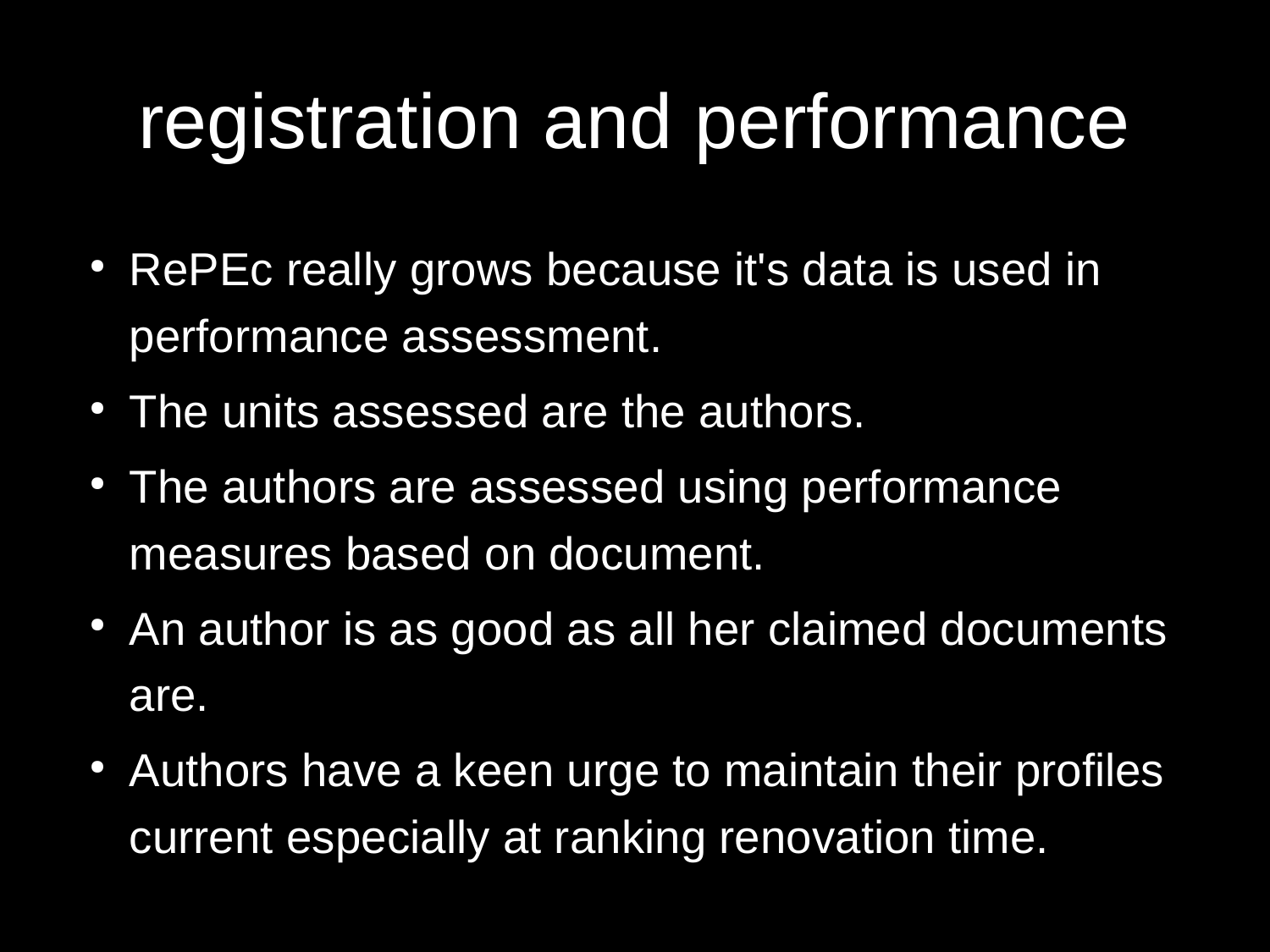

registration and performance
RePEc really grows because it's data is used in performance assessment.
The units assessed are the authors.
The authors are assessed using performance measures based on document.
An author is as good as all her claimed documents are.
Authors have a keen urge to maintain their profiles current especially at ranking renovation time.